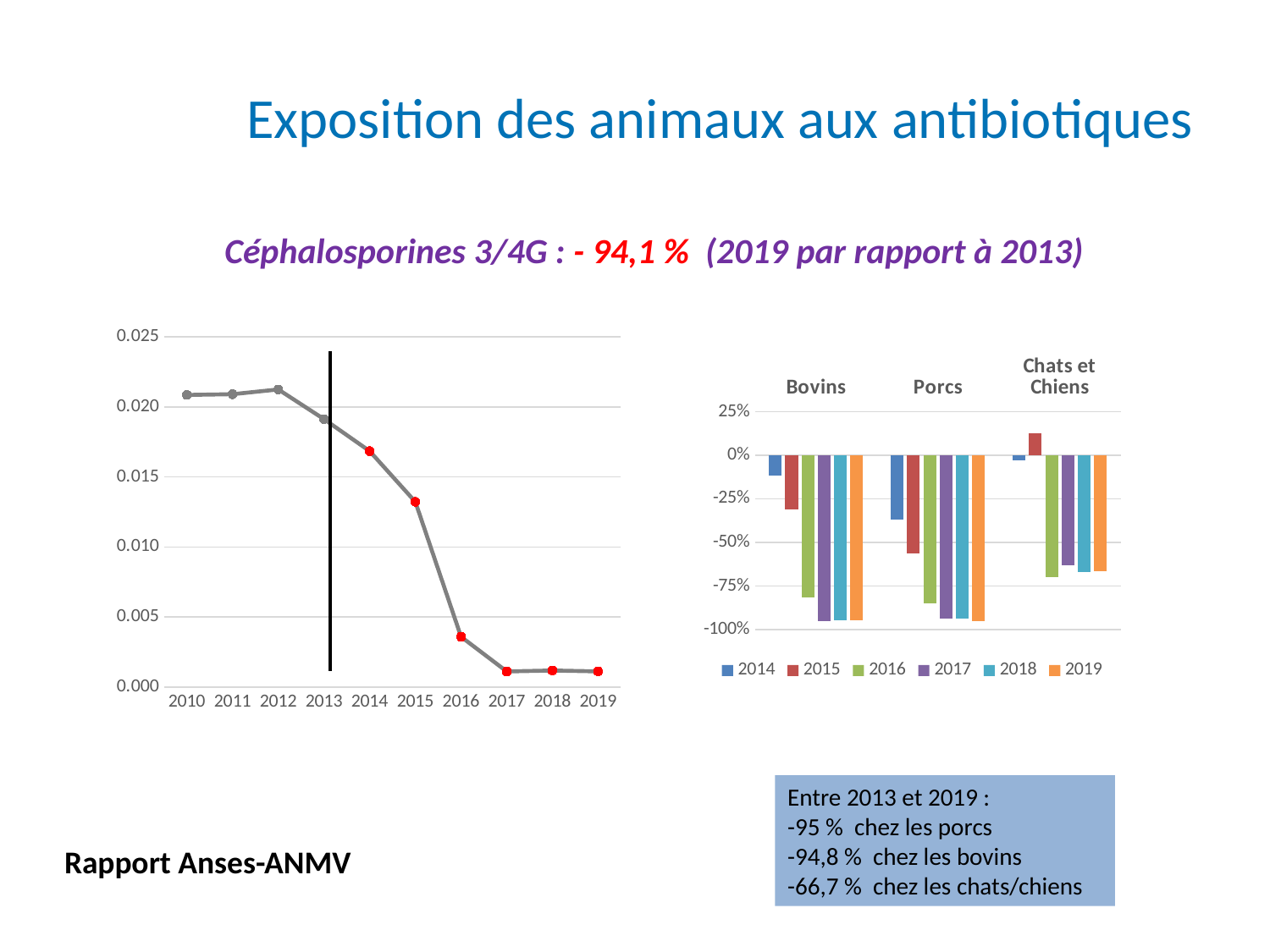

Exposition des animaux aux antibiotiques
Céphalosporines 3/4G : - 94,1 %  (2019 par rapport à 2013)

### Chart

| Category | TOTAL |
|---|---|
| 2010 | 0.020854304516808045 |
| 2011 | 0.0209069504924297 |
| 2012 | 0.021247943082631754 |
| 2013 | 0.01913049616629967 |
| 2014 | 0.016845003155122606 |
| 2015 | 0.0132290723508923 |
| 2016 | 0.0035962621567969407 |
| 2017 | 0.0011200361810494131 |
| 2018 | 0.0011882305785397133 |
| 2019 | 0.0011245122578469298 |

### Chart

| Category | 2014 | 2015 | 2016 | 2017 | 2018 | 2019 |
|---|---|---|---|---|---|---|
| Bovins | -0.11535890513964309 | -0.3087997341794908 | -0.8158261012994013 | -0.9495005850145004 | -0.9449346275903967 | -0.9477725059662961 |
| Porcs | -0.3684967272653431 | -0.5621308747497615 | -0.8507625926025446 | -0.9365233915641259 | -0.9361992120869442 | -0.9502377696757763 |
| Chats et Chiens | -0.03115238718315072 | 0.12713037030863727 | -0.6977535266603653 | -0.6322694462478244 | -0.6716964171229495 | -0.6668032104848192 |
Entre 2013 et 2019 :
-95 %  chez les porcs
-94,8 %  chez les bovins
-66,7 %  chez les chats/chiens
Rapport Anses-ANMV